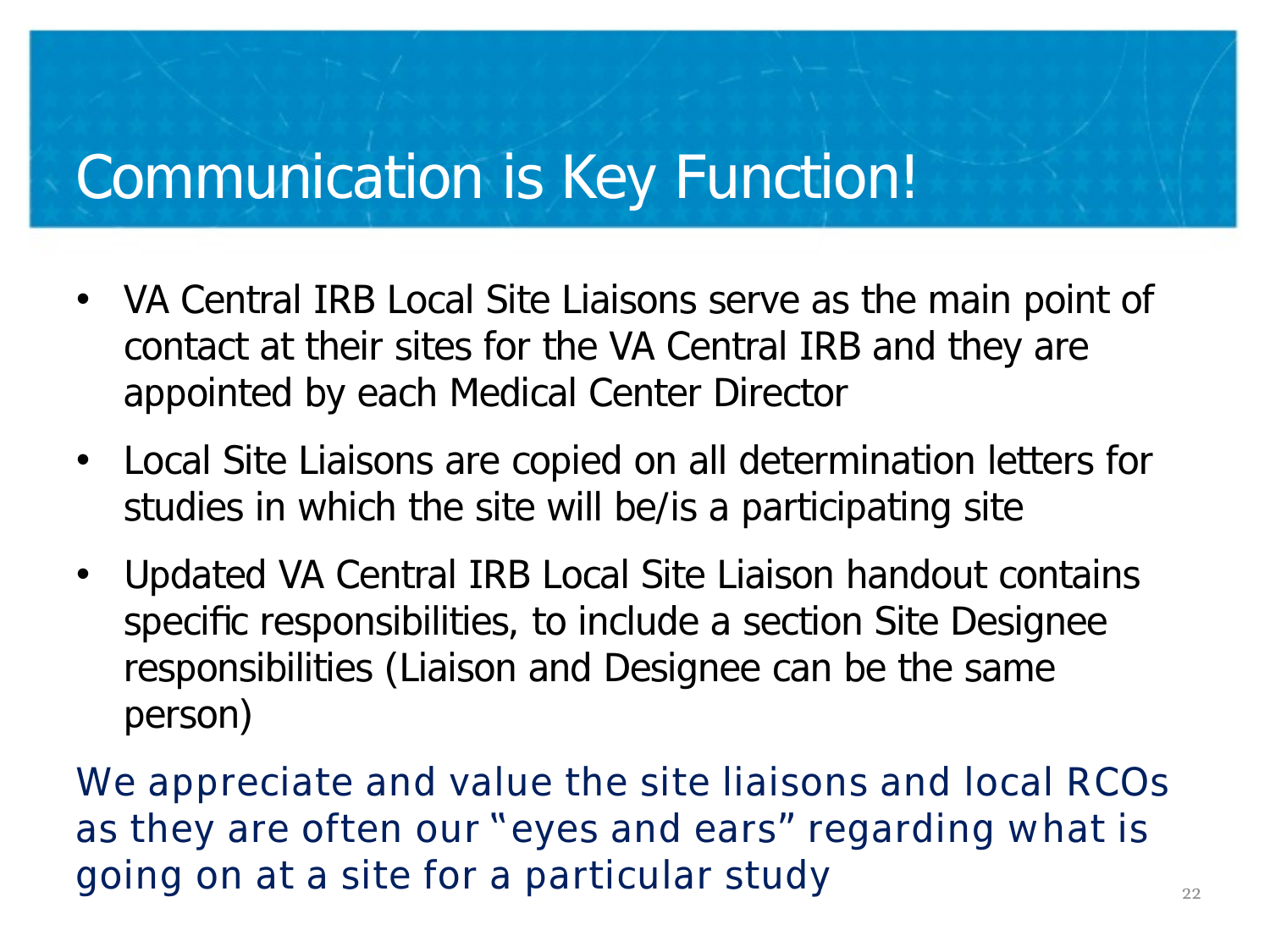

# Communication is Key Function!
VA Central IRB Local Site Liaisons serve as the main point of contact at their sites for the VA Central IRB and they are appointed by each Medical Center Director
Local Site Liaisons are copied on all determination letters for studies in which the site will be/is a participating site
Updated VA Central IRB Local Site Liaison handout contains specific responsibilities, to include a section Site Designee responsibilities (Liaison and Designee can be the same person)
We appreciate and value the site liaisons and local RCOs as they are often our “eyes and ears” regarding what is going on at a site for a particular study